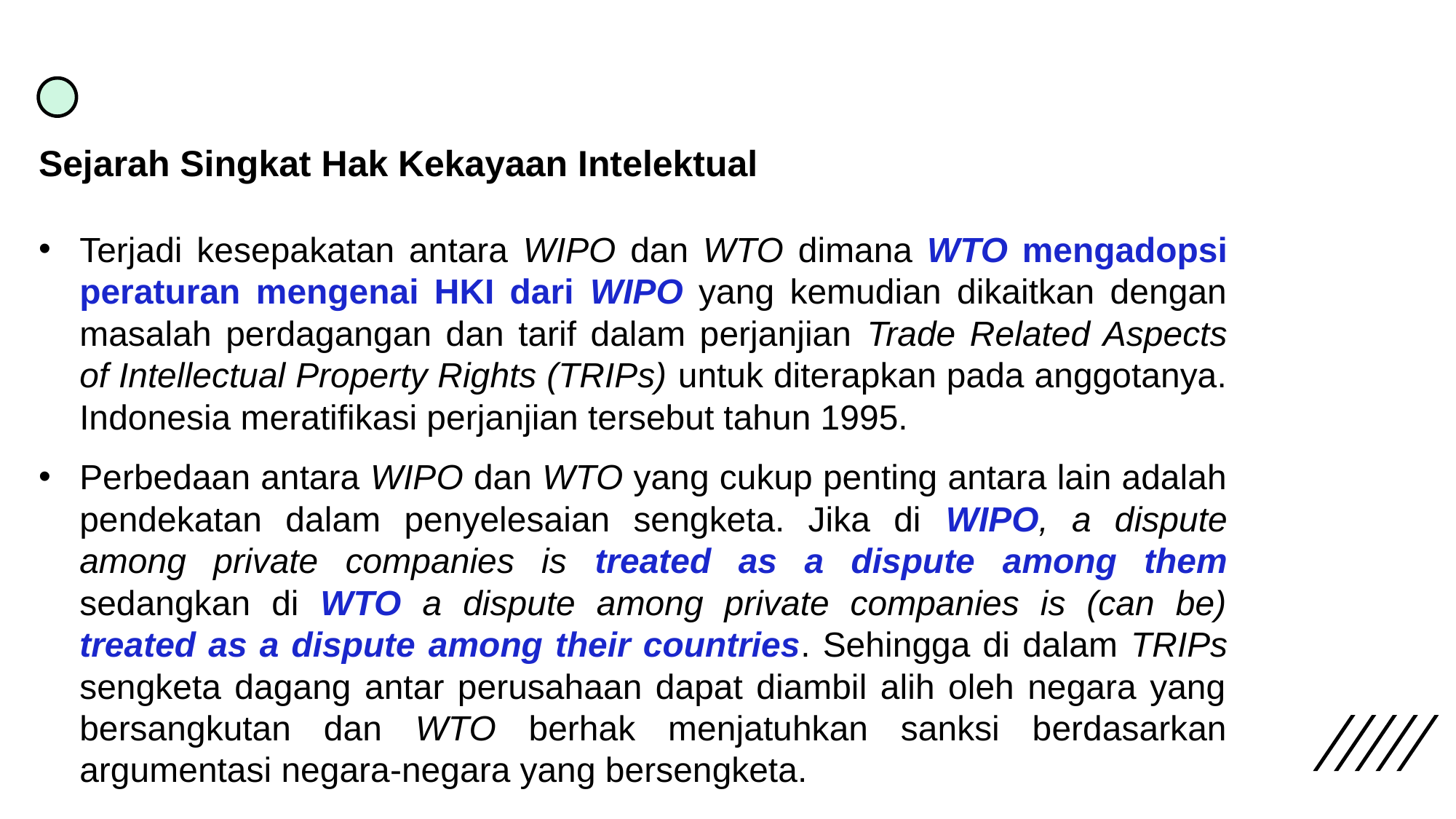

Sejarah Singkat Hak Kekayaan Intelektual

Terjadi kesepakatan antara WIPO dan WTO dimana WTO mengadopsi peraturan mengenai HKI dari WIPO yang kemudian dikaitkan dengan masalah perdagangan dan tarif dalam perjanjian Trade Related Aspects of Intellectual Property Rights (TRIPs) untuk diterapkan pada anggotanya. Indonesia meratifikasi perjanjian tersebut tahun 1995.
Perbedaan antara WIPO dan WTO yang cukup penting antara lain adalah pendekatan dalam penyelesaian sengketa. Jika di WIPO, a dispute among private companies is treated as a dispute among them sedangkan di WTO a dispute among private companies is (can be) treated as a dispute among their countries. Sehingga di dalam TRIPs sengketa dagang antar perusahaan dapat diambil alih oleh negara yang bersangkutan dan WTO berhak menjatuhkan sanksi berdasarkan argumentasi negara-negara yang bersengketa.